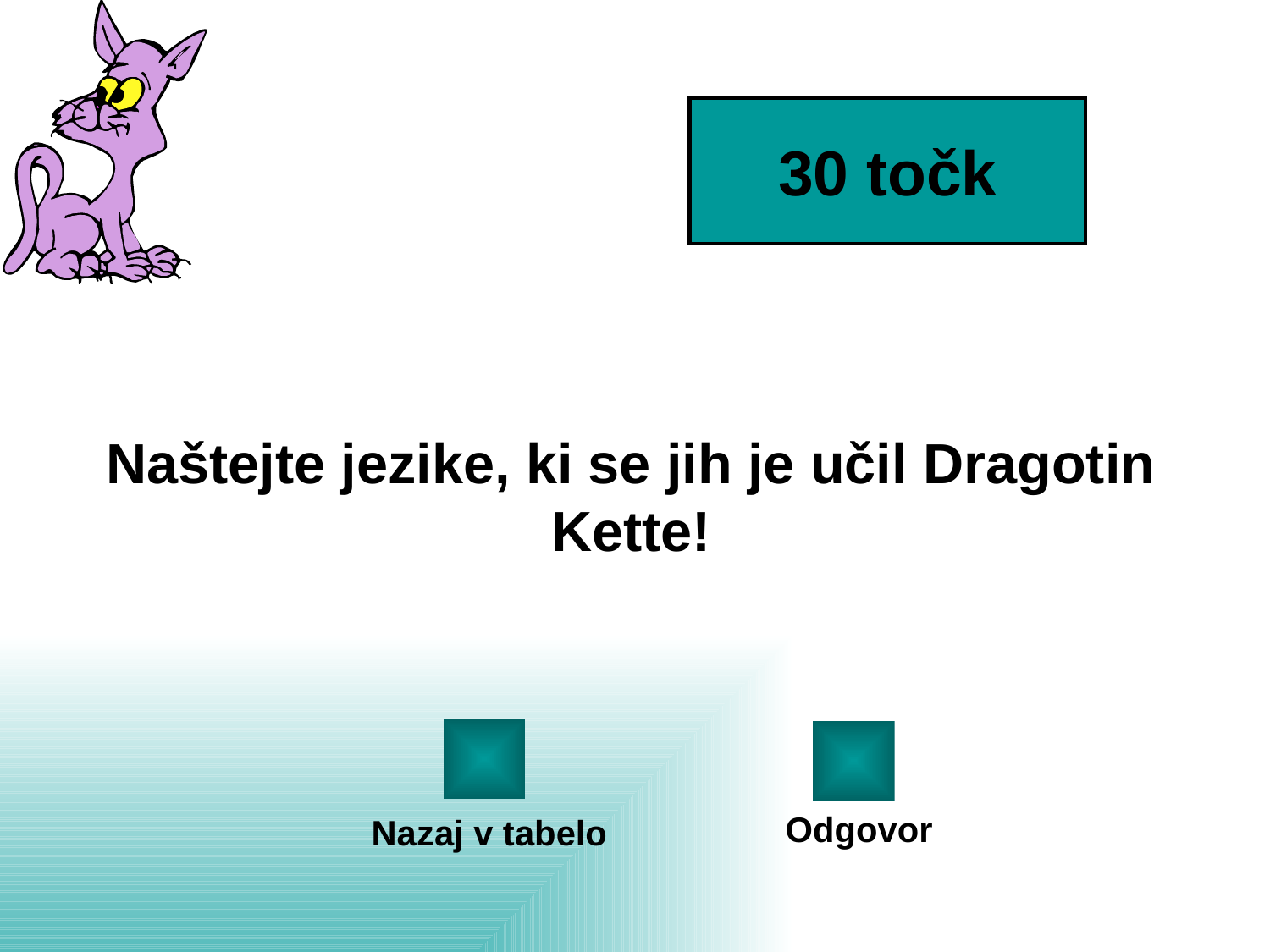

30 točk
# Naštejte jezike, ki se jih je učil Dragotin Kette!

Odgovor
Nazaj v tabelo